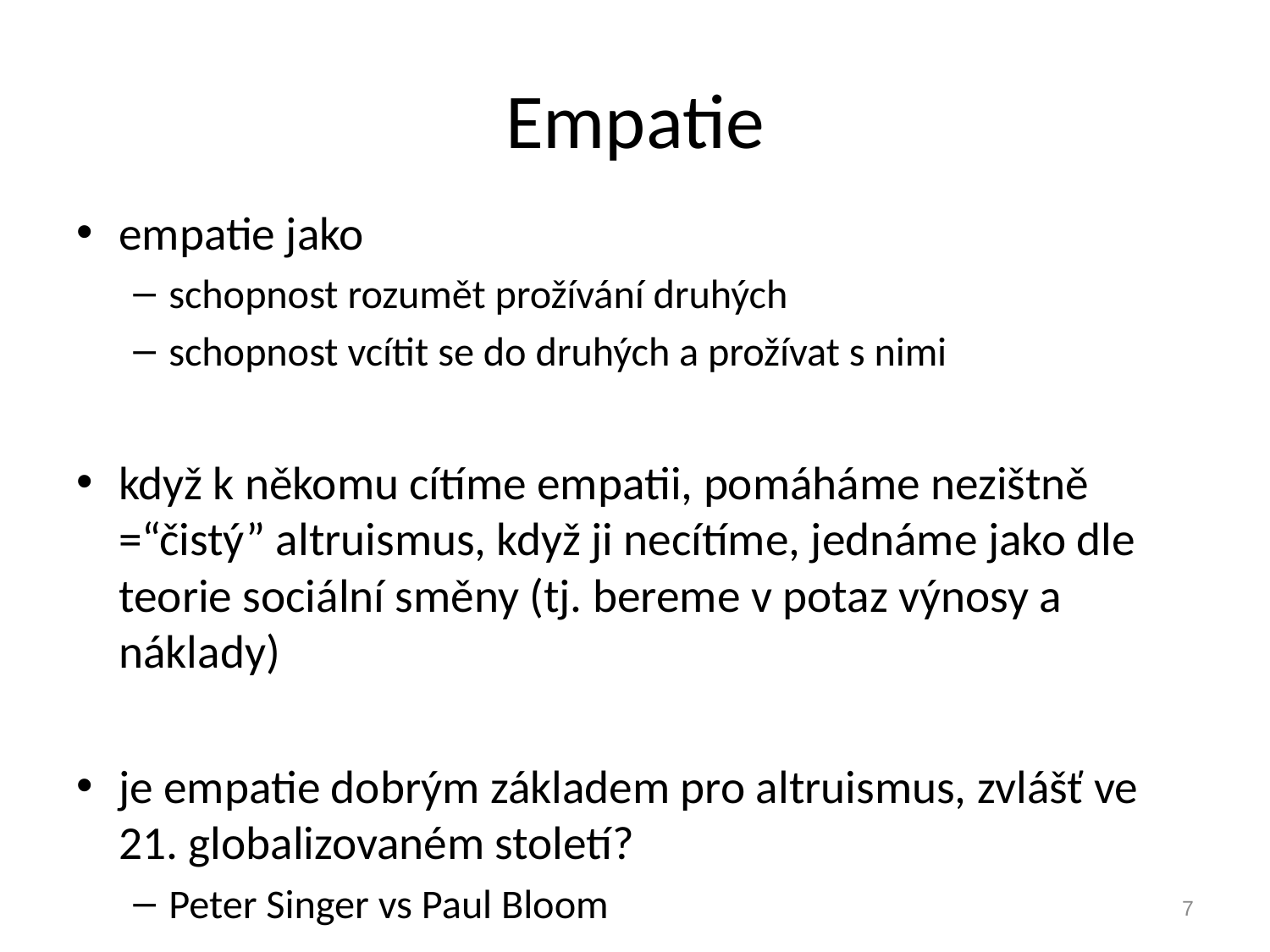

# Empatie
empatie jako
schopnost rozumět prožívání druhých
schopnost vcítit se do druhých a prožívat s nimi

když k někomu cítíme empatii, pomáháme nezištně =“čistý” altruismus, když ji necítíme, jednáme jako dle teorie sociální směny (tj. bereme v potaz výnosy a náklady)

je empatie dobrým základem pro altruismus, zvlášť ve 21. globalizovaném století?
Peter Singer vs Paul Bloom

7